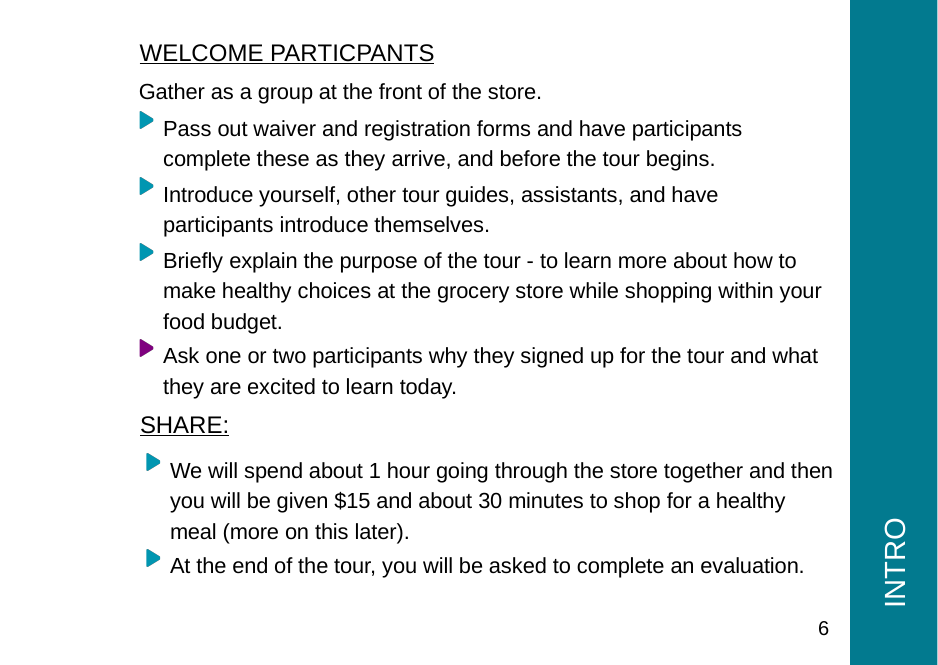

WELCOME PARTICPANTS
Gather as a group at the front of the store.
Pass out waiver and registration forms and have participants complete these as they arrive, and before the tour begins.

Introduce yourself, other tour guides, assistants, and have participants introduce themselves.

Briefly explain the purpose of the tour - to learn more about how to make healthy choices at the grocery store while shopping within your food budget.

      INTRO
Ask one or two participants why they signed up for the tour and what they are excited to learn today.

SHARE:
We will spend about 1 hour going through the store together and then you will be given $15 and about 30 minutes to shop for a healthy meal (more on this later).

At the end of the tour, you will be asked to complete an evaluation.

6